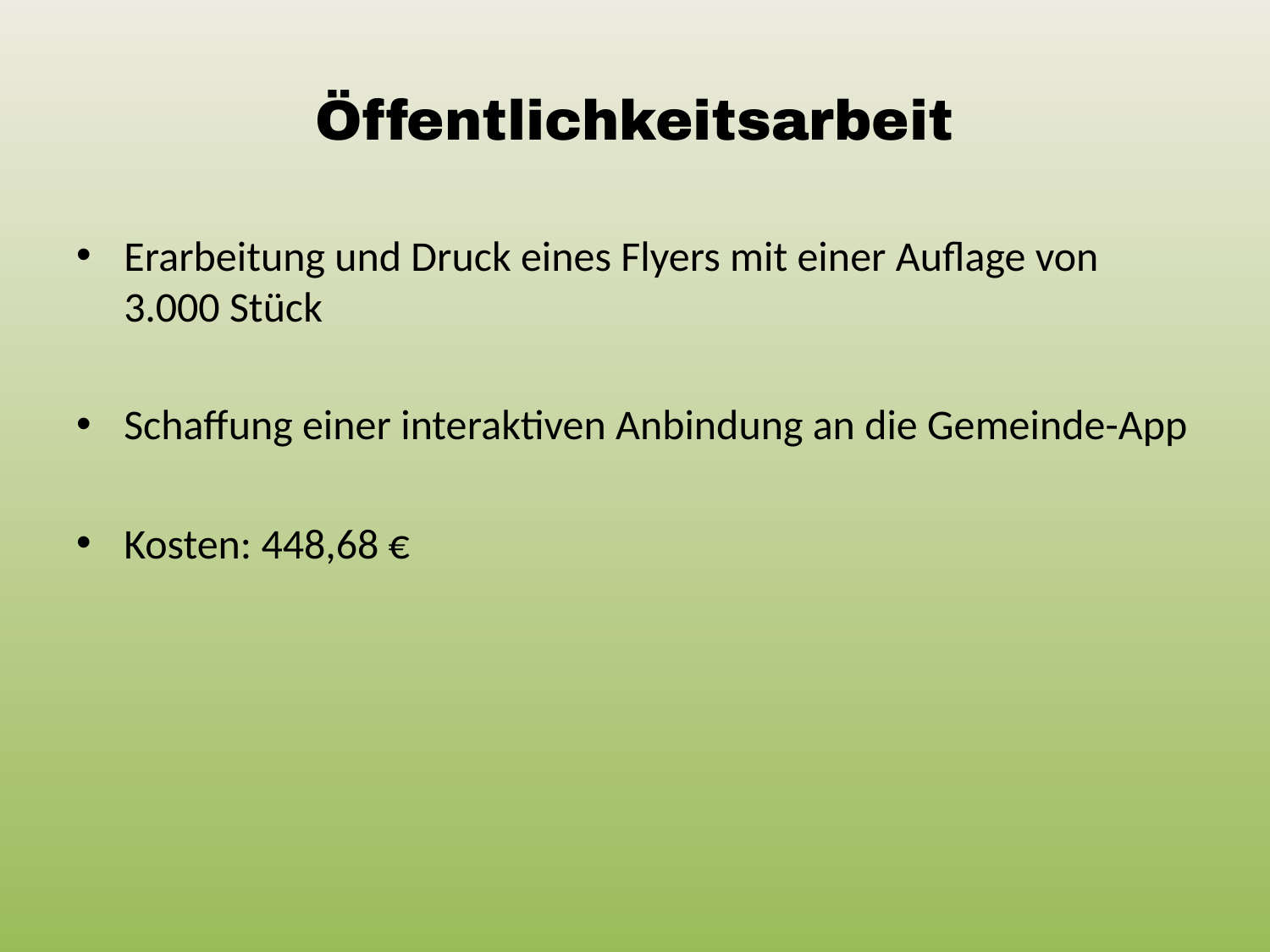

# Öffentlichkeitsarbeit
Erarbeitung und Druck eines Flyers mit einer Auflage von 3.000 Stück

Schaffung einer interaktiven Anbindung an die Gemeinde-App

Kosten: 448,68 €